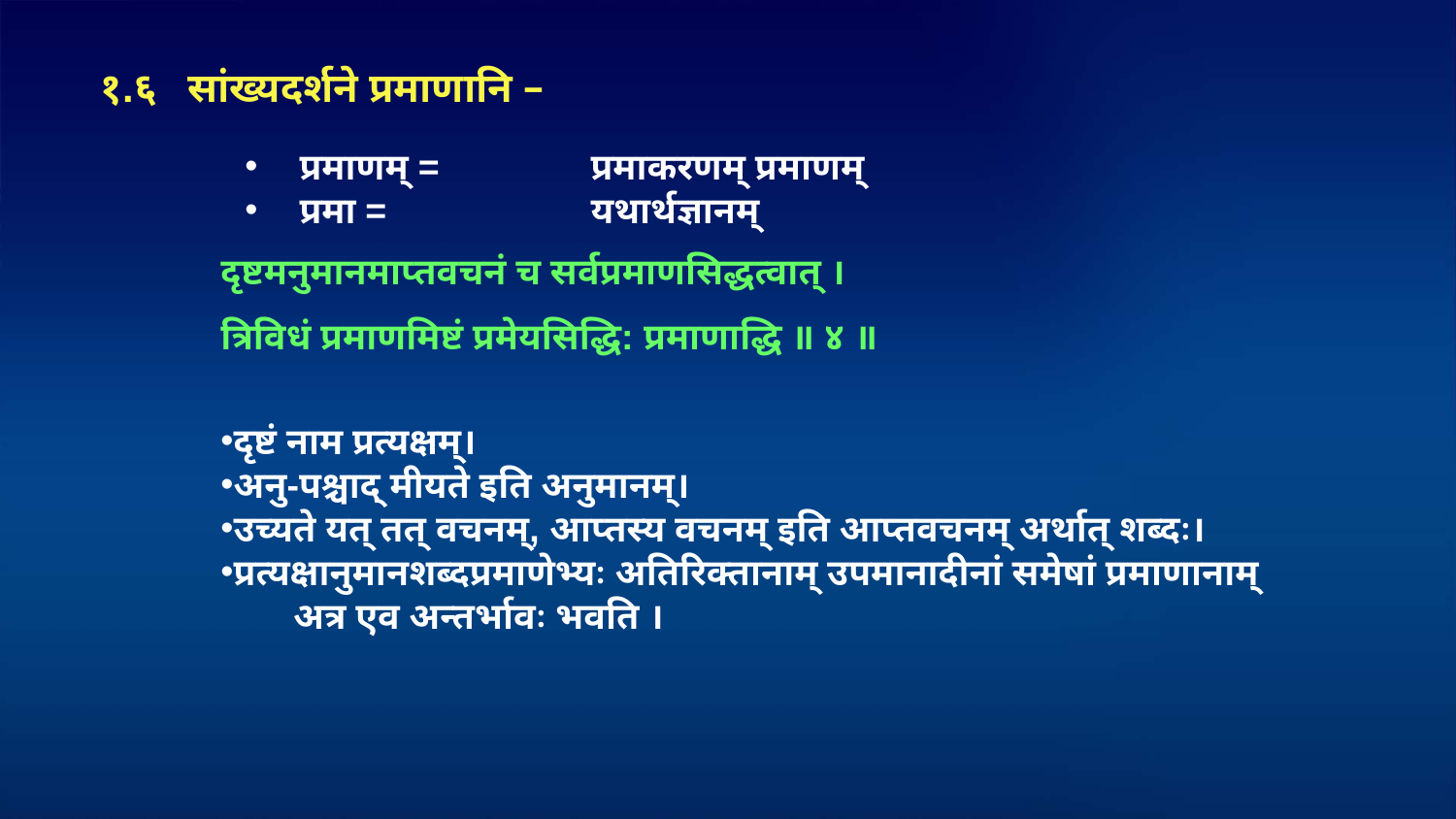

१.६   सांख्यदर्शने प्रमाणानि –
प्रमाणम् = 	प्रमाकरणम् प्रमाणम्
प्रमा = 		यथार्थज्ञानम्
दृष्टमनुमानमाप्तवचनं च सर्वप्रमाणसिद्धत्वात् ।
त्रिविधं प्रमाणमिष्टं प्रमेयसिद्धि: प्रमाणाद्धि ॥ ४ ॥
दृष्टं नाम प्रत्यक्षम्।
अनु-पश्चाद् मीयते इति अनुमानम्।
उच्यते यत् तत् वचनम्, आप्तस्य वचनम् इति आप्तवचनम् अर्थात् शब्दः।
प्रत्यक्षानुमानशब्दप्रमाणेभ्यः अतिरिक्तानाम् उपमानादीनां समेषां प्रमाणानाम्
	अत्र एव अन्तर्भावः भवति ।